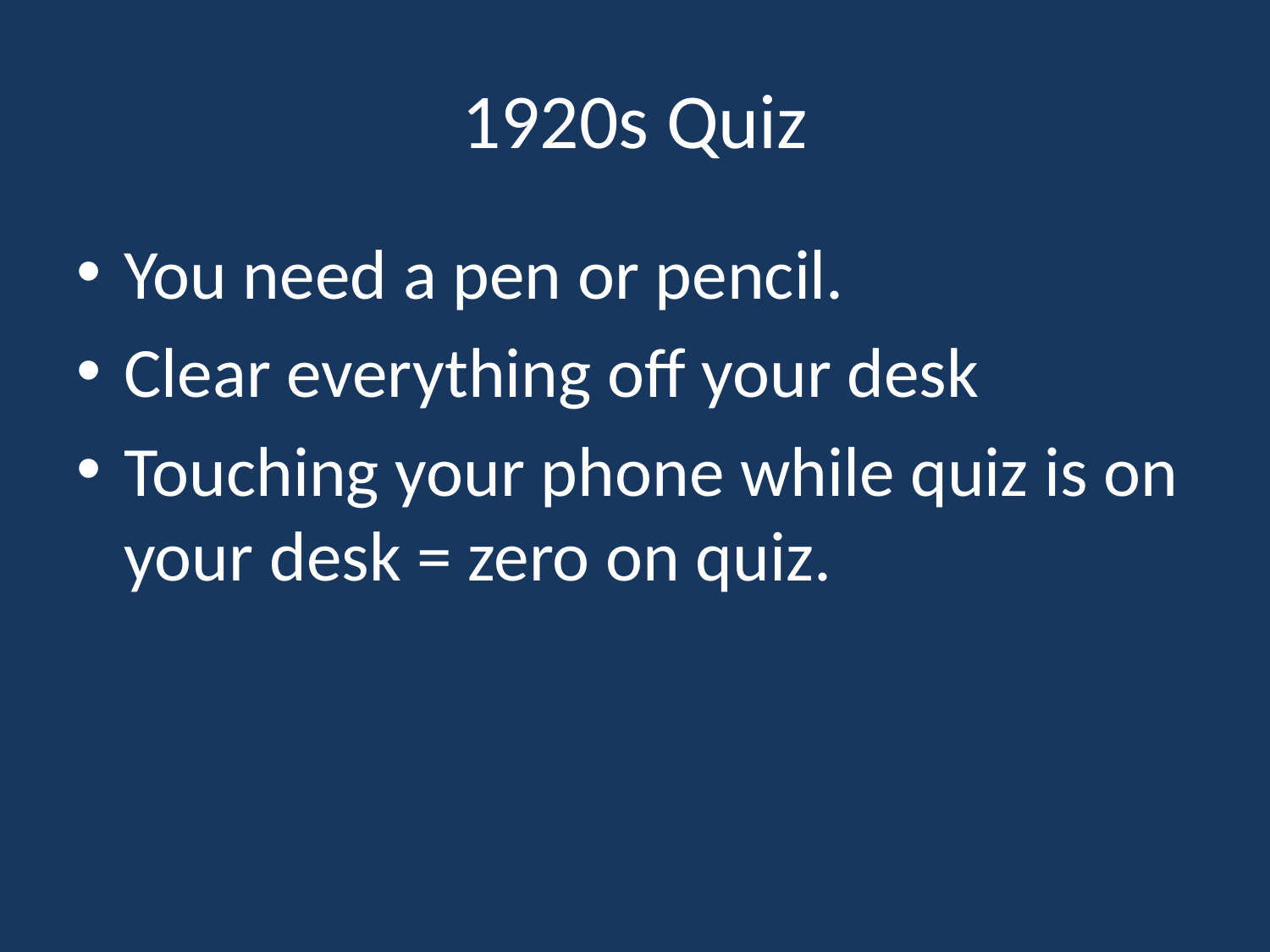

# 1920s Quiz
You need a pen or pencil.
Clear everything off your desk
Touching your phone while quiz is on your desk = zero on quiz.